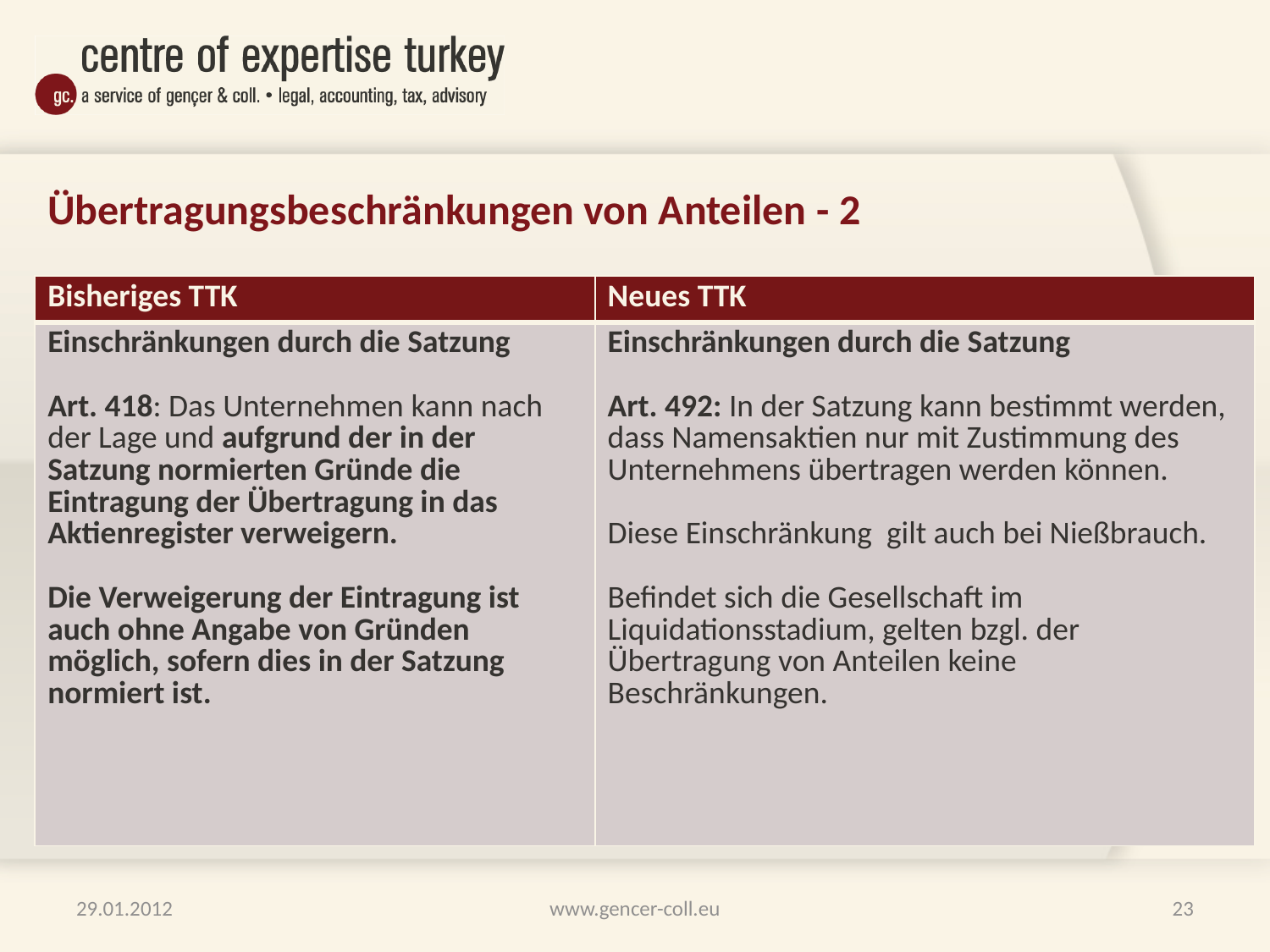

# Übertragungsbeschränkungen von Anteilen - 2
| Bisheriges TTK | Neues TTK |
| --- | --- |
| Einschränkungen durch die Satzung Art. 418: Das Unternehmen kann nach der Lage und aufgrund der in der Satzung normierten Gründe die Eintragung der Übertragung in das Aktienregister verweigern. Die Verweigerung der Eintragung ist auch ohne Angabe von Gründen möglich, sofern dies in der Satzung normiert ist. | Einschränkungen durch die Satzung Art. 492: In der Satzung kann bestimmt werden, dass Namensaktien nur mit Zustimmung des Unternehmens übertragen werden können. Diese Einschränkung gilt auch bei Nießbrauch. Befindet sich die Gesellschaft im Liquidationsstadium, gelten bzgl. der Übertragung von Anteilen keine Beschränkungen. |
29.01.2012
www.gencer-coll.eu
23